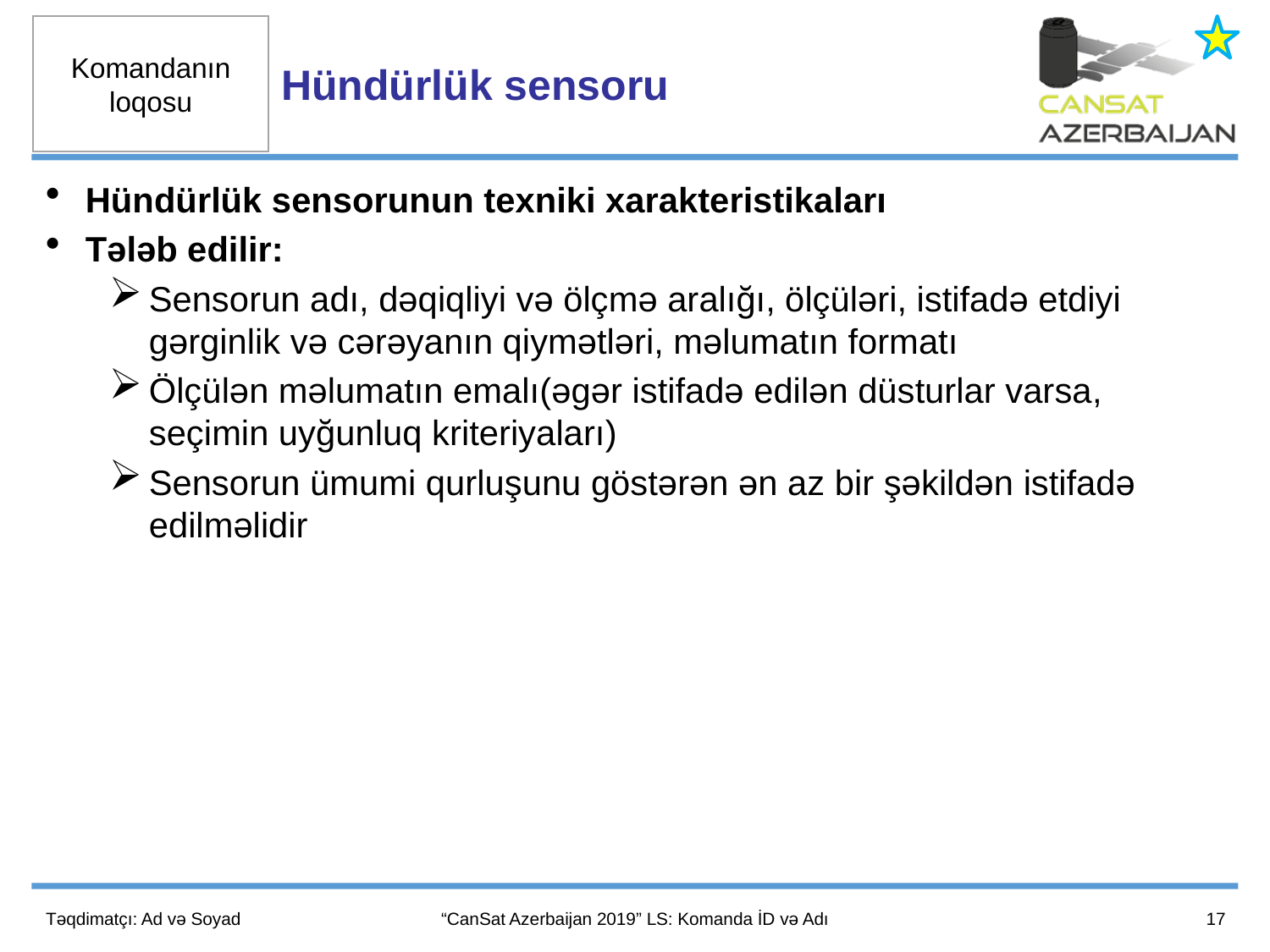

Hündürlük sensoru

Hündürlük sensorunun texniki xarakteristikaları
Tələb edilir:
Sensorun adı, dəqiqliyi və ölçmə aralığı, ölçüləri, istifadə etdiyi gərginlik və cərəyanın qiymətləri, məlumatın formatı
Ölçülən məlumatın emalı(əgər istifadə edilən düsturlar varsa, seçimin uyğunluq kriteriyaları)
Sensorun ümumi qurluşunu göstərən ən az bir şəkildən istifadə edilməlidir
17
Təqdimatçı: Ad və Soyad
“CanSat Azerbaijan 2019” LS: Komanda İD və Adı